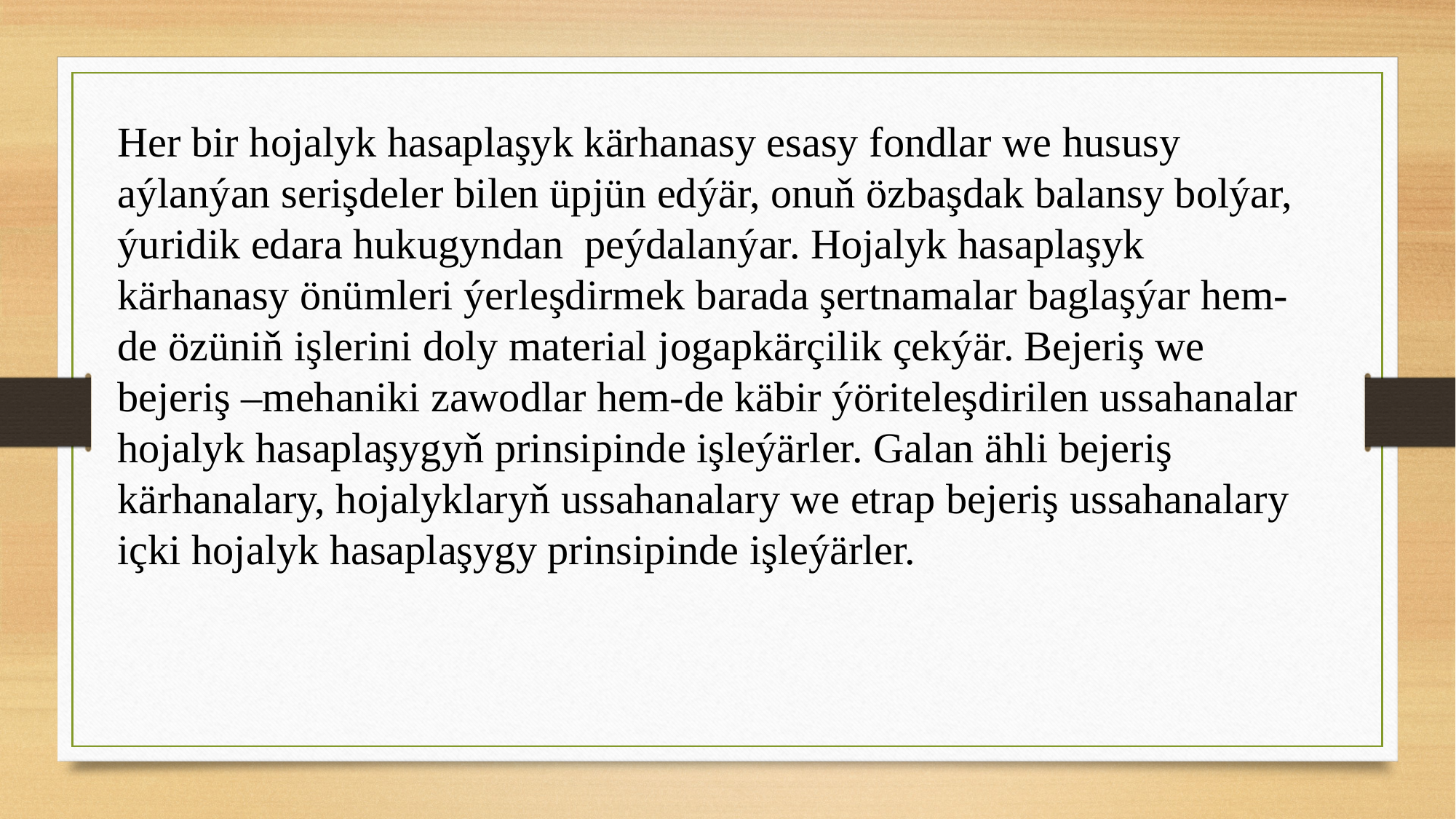

Her bir hojalyk hasaplaşyk kärhanasy esasy fondlar we hususy aýlanýan serişdeler bilen üpjün edýär, onuň özbaşdak balansy bolýar, ýuridik edara hukugyndan  peýdalanýar. Hojalyk hasaplaşyk kärhanasy önümleri ýerleşdirmek barada şertnamalar baglaşýar hem-de özüniň işlerini doly material jogapkärçilik çekýär. Bejeriş we bejeriş –mehaniki zawodlar hem-de käbir ýöriteleşdirilen ussahanalar hojalyk hasaplaşygyň prinsipinde işleýärler. Galan ähli bejeriş kärhanalary, hojalyklaryň ussahanalary we etrap bejeriş ussahanalary içki hojalyk hasaplaşygy prinsipinde işleýärler.